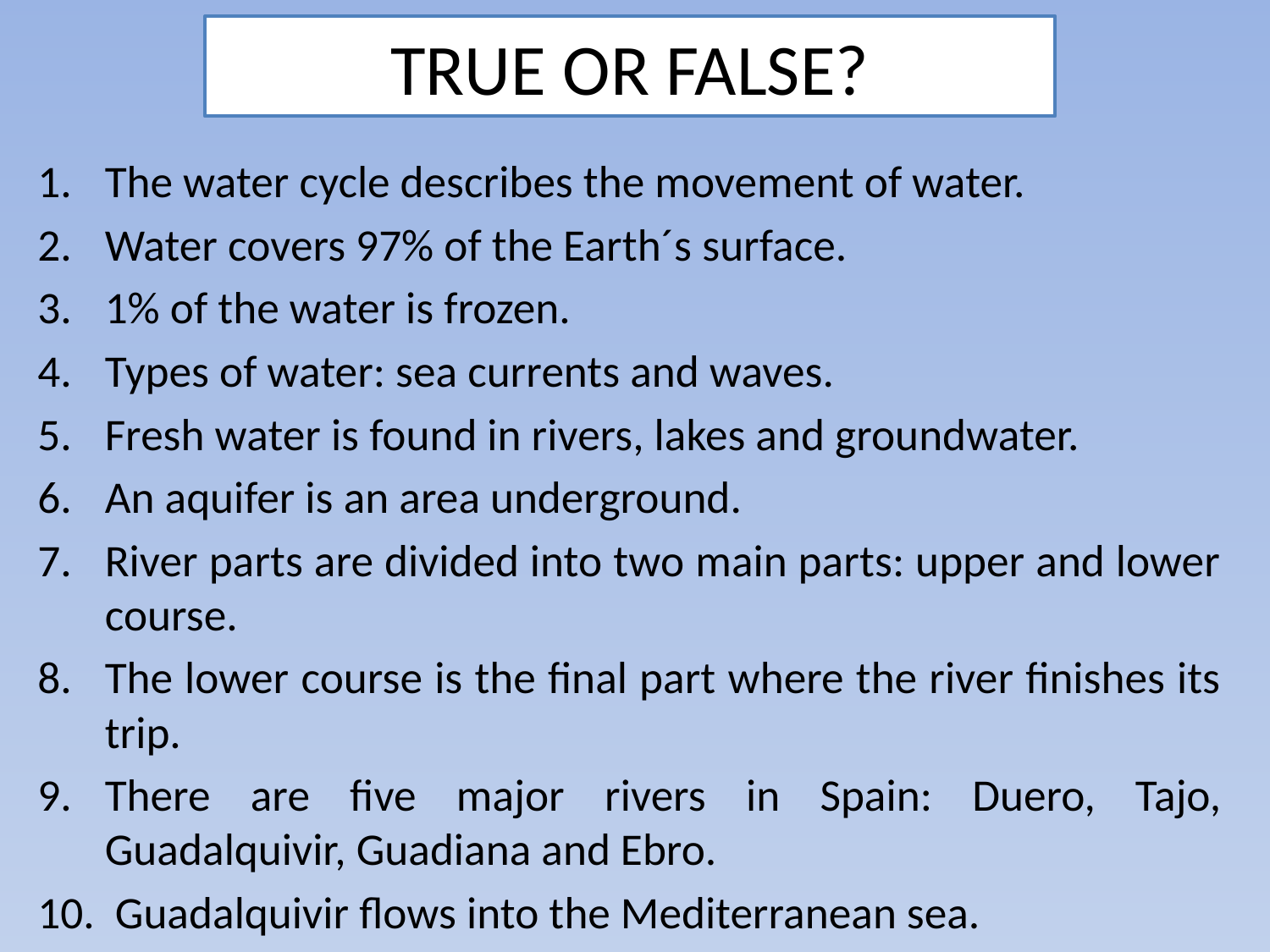

# TRUE OR FALSE?
The water cycle describes the movement of water.
Water covers 97% of the Earth´s surface.
1% of the water is frozen.
Types of water: sea currents and waves.
Fresh water is found in rivers, lakes and groundwater.
An aquifer is an area underground.
River parts are divided into two main parts: upper and lower course.
The lower course is the final part where the river finishes its trip.
There are five major rivers in Spain: Duero, Tajo, Guadalquivir, Guadiana and Ebro.
 Guadalquivir flows into the Mediterranean sea.